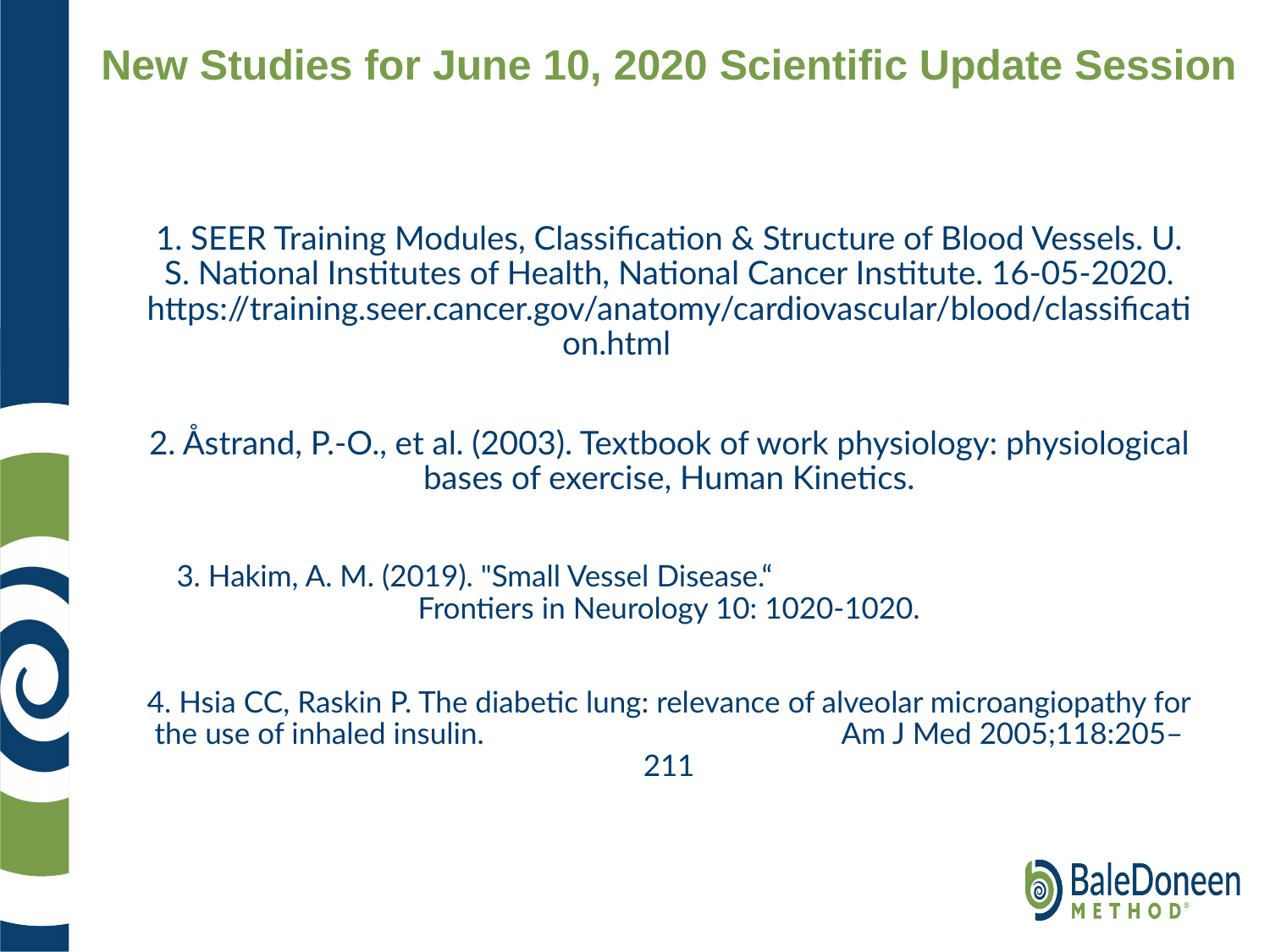

New Studies for June 10, 2020 Scientific Update Session
1. SEER Training Modules, Classification & Structure of Blood Vessels. U. S. National Institutes of Health, National Cancer Institute. 16-05-2020. https://training.seer.cancer.gov/anatomy/cardiovascular/blood/classification.html

2. Åstrand, P.-O., et al. (2003). Textbook of work physiology: physiological bases of exercise, Human Kinetics.

3. Hakim, A. M. (2019). "Small Vessel Disease.“                                                    Frontiers in Neurology 10: 1020-1020.

4. Hsia CC, Raskin P. The diabetic lung: relevance of alveolar microangiopathy for the use of inhaled insulin.                                               Am J Med 2005;118:205–211